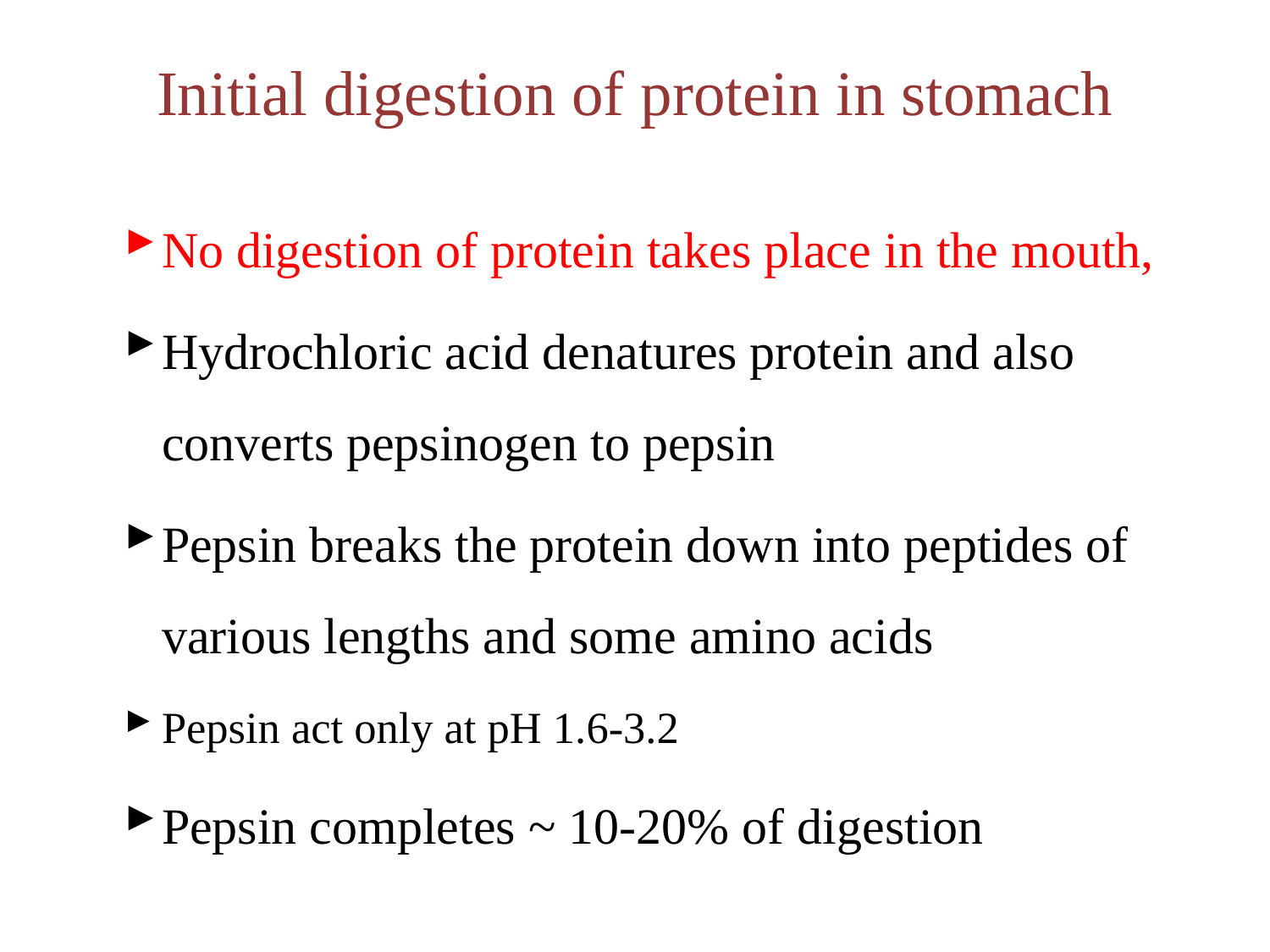

# Initial digestion of protein in stomach
No digestion of protein takes place in the mouth,
Hydrochloric acid denatures protein and also converts pepsinogen to pepsin
Pepsin breaks the protein down into peptides of various lengths and some amino acids
Pepsin act only at pH 1.6-3.2
Pepsin completes ~ 10-20% of digestion